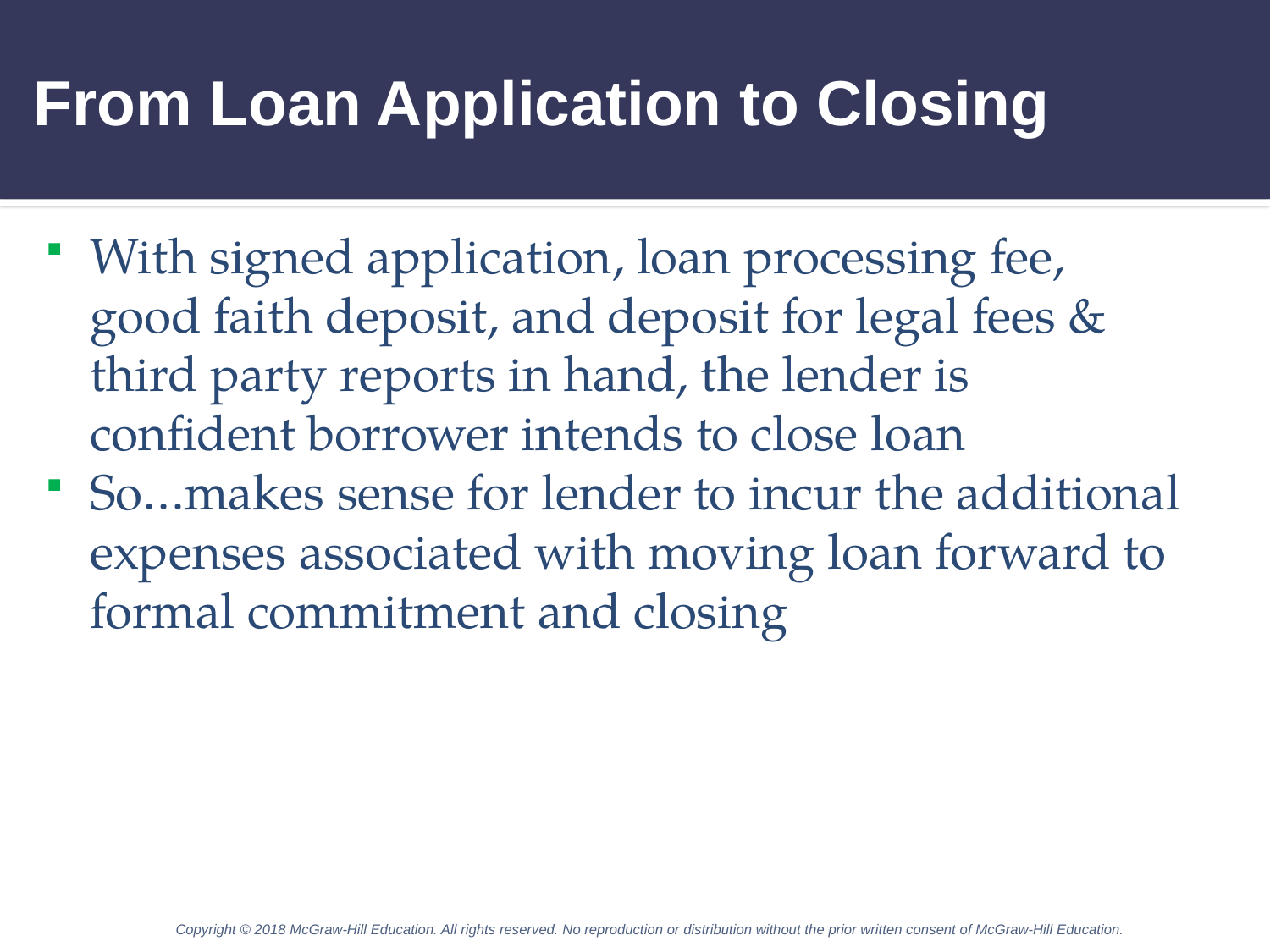

# From Loan Application to Closing
With signed application, loan processing fee, good faith deposit, and deposit for legal fees & third party reports in hand, the lender is confident borrower intends to close loan
So…makes sense for lender to incur the additional expenses associated with moving loan forward to formal commitment and closing
Copyright © 2018 McGraw-Hill Education. All rights reserved. No reproduction or distribution without the prior written consent of McGraw-Hill Education.